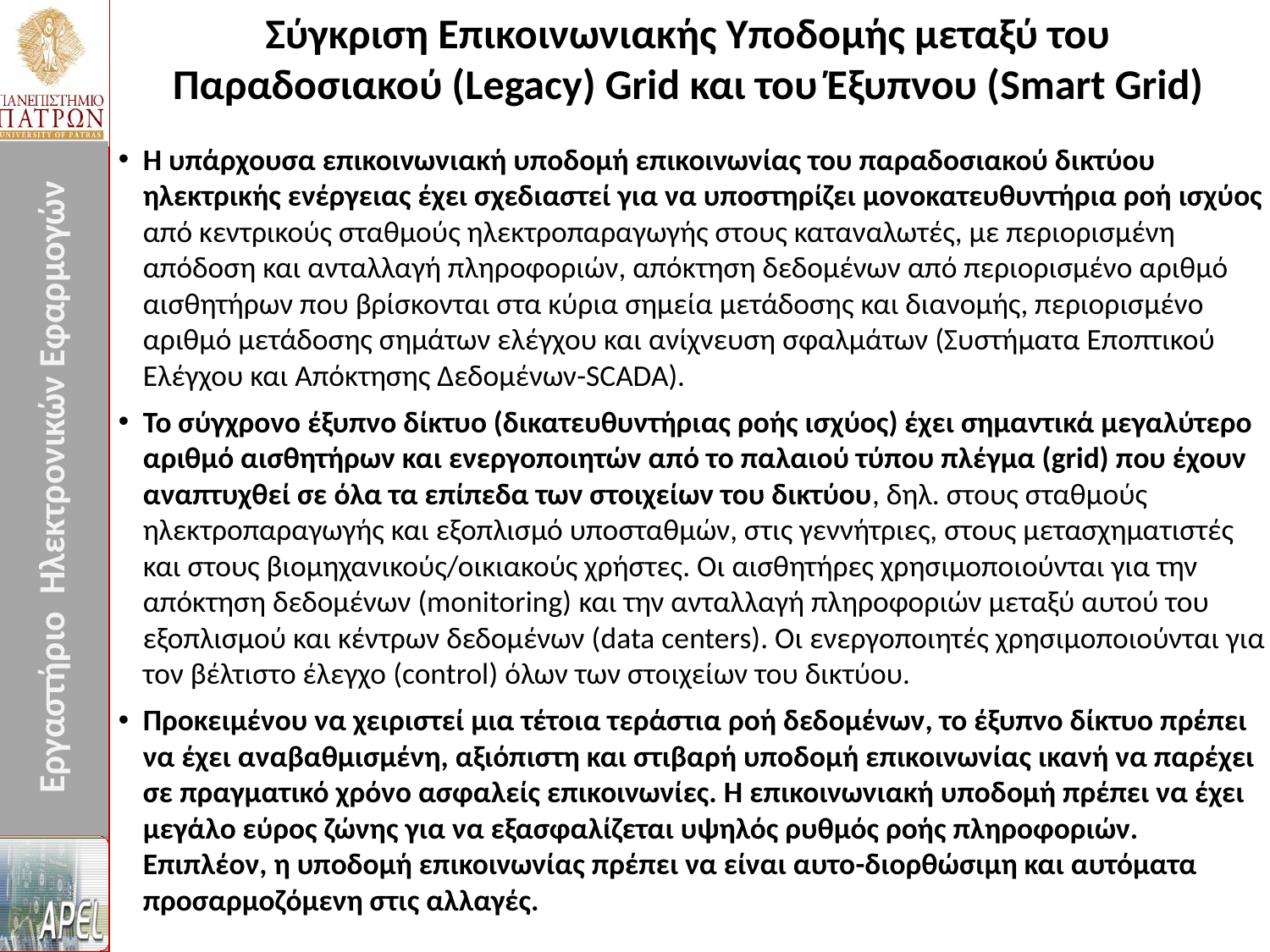

Σύγκριση Επικοινωνιακής Υποδομής μεταξύ του Παραδοσιακού (Legacy) Grid και του Έξυπνου (Smart Grid)
Η υπάρχουσα επικοινωνιακή υποδομή επικοινωνίας του παραδοσιακού δικτύου ηλεκτρικής ενέργειας έχει σχεδιαστεί για να υποστηρίζει μονοκατευθυντήρια ροή ισχύος από κεντρικούς σταθμούς ηλεκτροπαραγωγής στους καταναλωτές, με περιορισμένη απόδοση και ανταλλαγή πληροφοριών, απόκτηση δεδομένων από περιορισμένο αριθμό αισθητήρων που βρίσκονται στα κύρια σημεία μετάδοσης και διανομής, περιορισμένο αριθμό μετάδοσης σημάτων ελέγχου και ανίχνευση σφαλμάτων (Συστήματα Εποπτικού Ελέγχου και Απόκτησης Δεδομένων-SCADA).
Το σύγχρονο έξυπνο δίκτυο (δικατευθυντήριας ροής ισχύος) έχει σημαντικά μεγαλύτερο αριθμό αισθητήρων και ενεργοποιητών από το παλαιού τύπου πλέγμα (grid) που έχουν αναπτυχθεί σε όλα τα επίπεδα των στοιχείων του δικτύου, δηλ. στους σταθμoύς ηλεκτροπαραγωγής και εξοπλισμό υποσταθμών, στις γεννήτριες, στους μετασχηματιστές και στους βιομηχανικούς/οικιακούς χρήστες. Οι αισθητήρες χρησιμοποιούνται για την απόκτηση δεδομένων (monitoring) και την ανταλλαγή πληροφοριών μεταξύ αυτού του εξοπλισμού και κέντρων δεδομένων (data centers). Οι ενεργοποιητές χρησιμοποιούνται για τον βέλτιστο έλεγχο (control) όλων των στοιχείων του δικτύου.
Προκειμένου να χειριστεί μια τέτοια τεράστια ροή δεδομένων, το έξυπνο δίκτυο πρέπει να έχει αναβαθμισμένη, αξιόπιστη και στιβαρή υποδομή επικοινωνίας ικανή να παρέχει σε πραγματικό χρόνο ασφαλείς επικοινωνίες. Η επικοινωνιακή υποδομή πρέπει να έχει μεγάλο εύρος ζώνης για να εξασφαλίζεται υψηλός ρυθμός ροής πληροφοριών. Επιπλέον, η υποδομή επικοινωνίας πρέπει να είναι αυτο-διορθώσιμη και αυτόματα προσαρμοζόμενη στις αλλαγές.